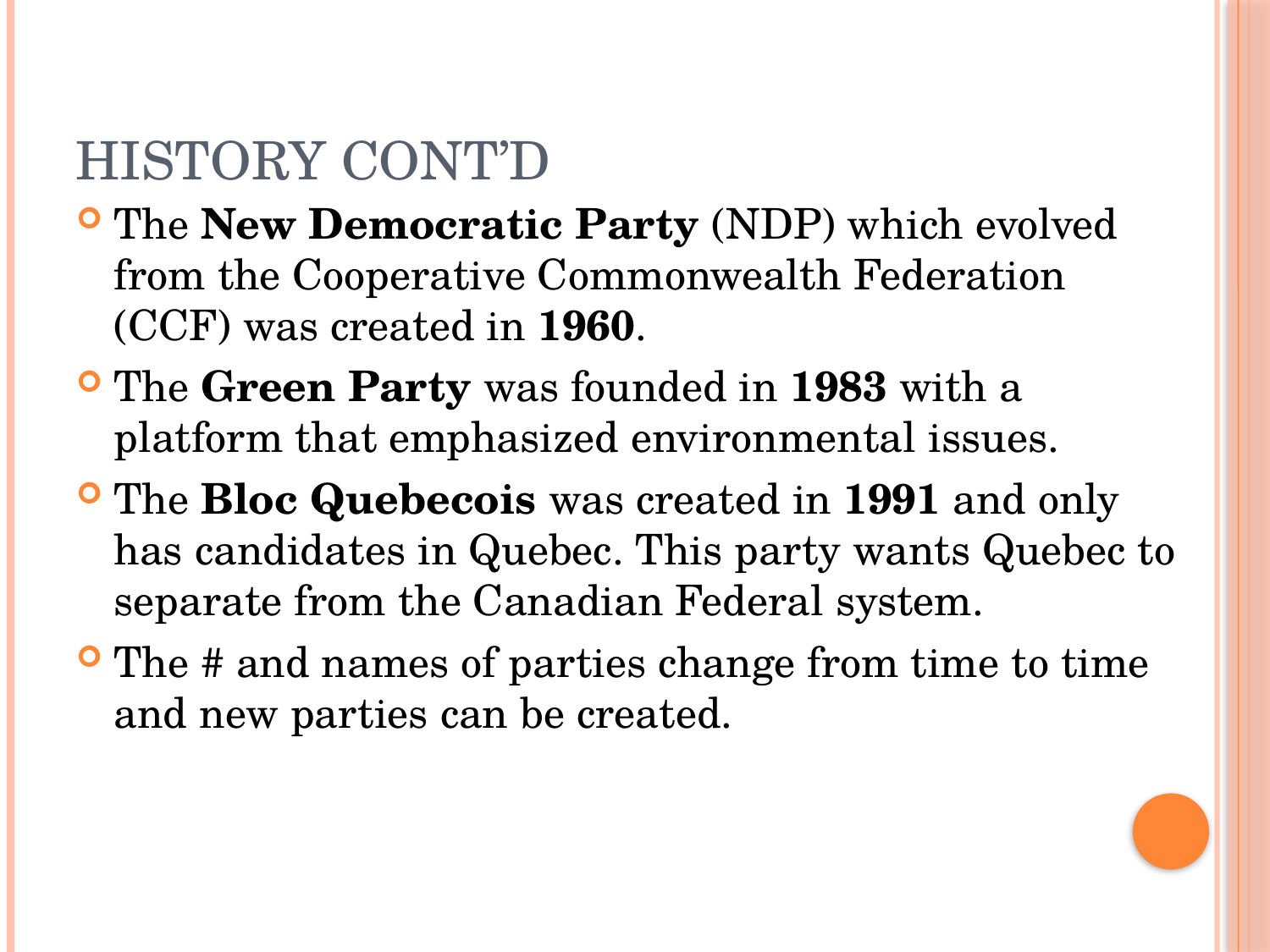

# History cont’d
The New Democratic Party (NDP) which evolved from the Cooperative Commonwealth Federation  (CCF) was created in 1960.
The Green Party was founded in 1983 with a platform that emphasized environmental issues.
The Bloc Quebecois was created in 1991 and only has candidates in Quebec. This party wants Quebec to separate from the Canadian Federal system.
The # and names of parties change from time to time and new parties can be created.